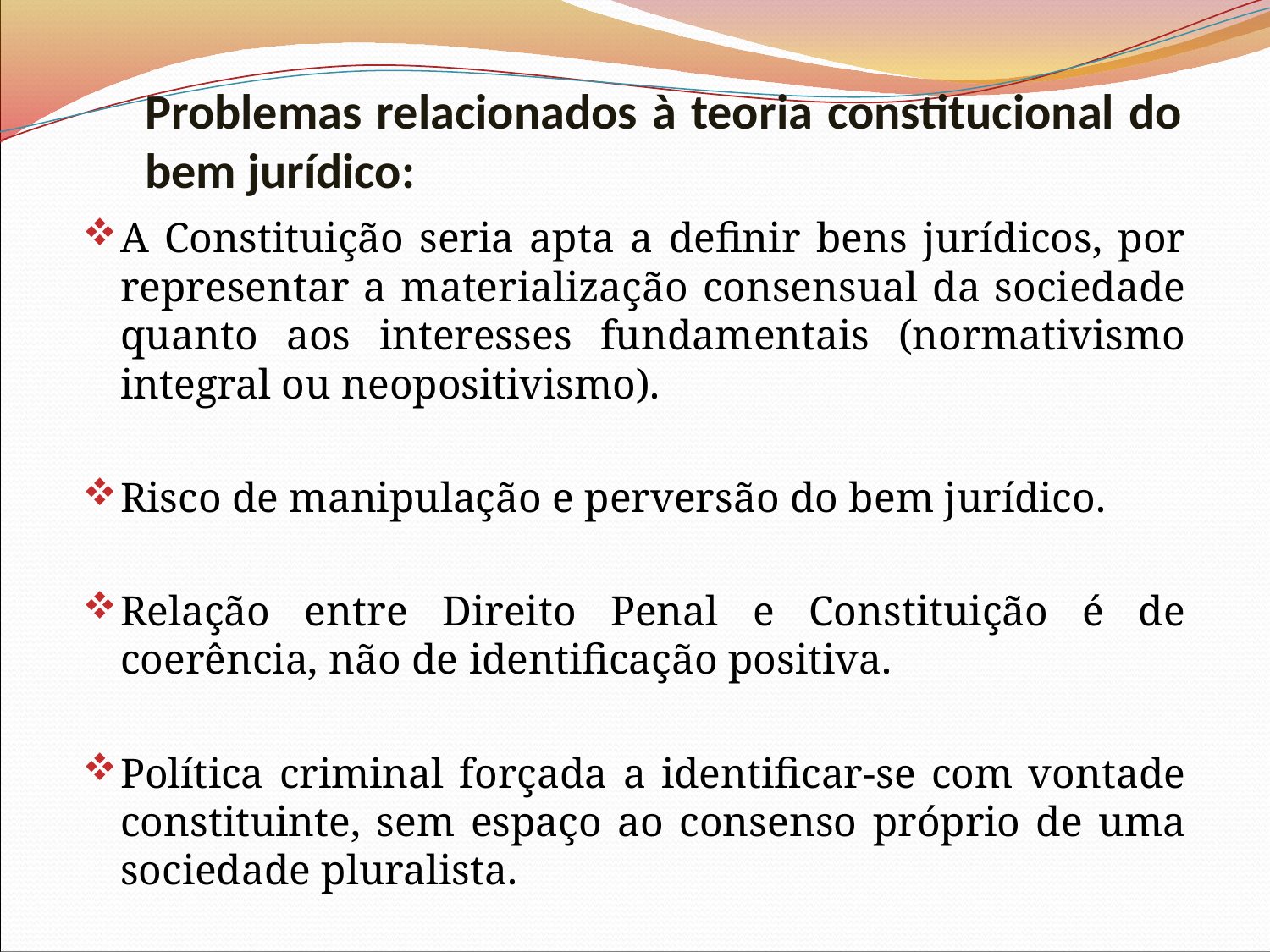

# Problemas relacionados à teoria constitucional do bem jurídico:
A Constituição seria apta a definir bens jurídicos, por representar a materialização consensual da sociedade quanto aos interesses fundamentais (normativismo integral ou neopositivismo).

Risco de manipulação e perversão do bem jurídico.

Relação entre Direito Penal e Constituição é de coerência, não de identificação positiva.

Política criminal forçada a identificar-se com vontade constituinte, sem espaço ao consenso próprio de uma sociedade pluralista.